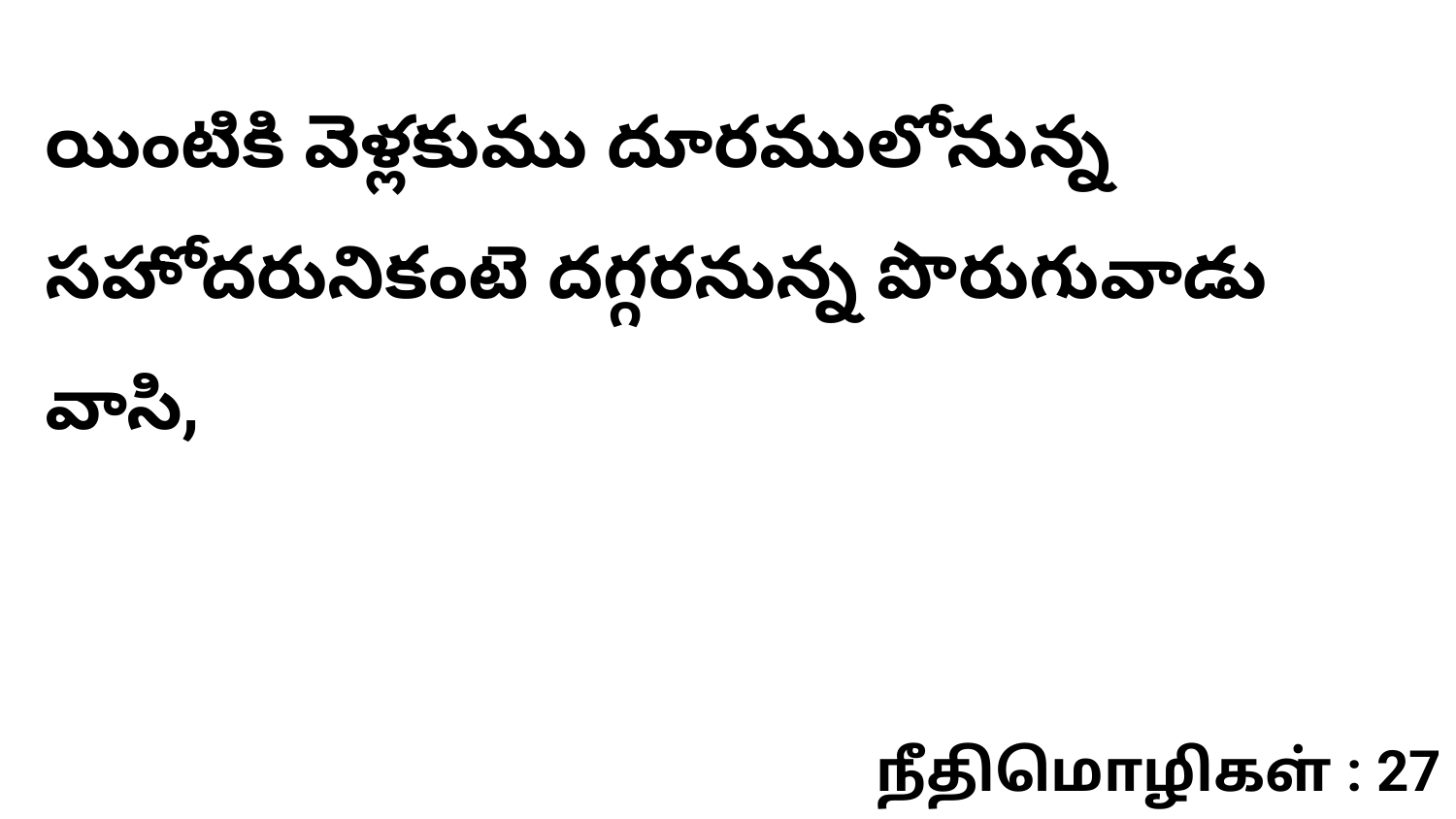

యింటికి వెళ్లకుము దూరములోనున్న సహోదరునికంటె దగ్గరనున్న పొరుగువాడు వాసి,
நீதிமொழிகள் : 27